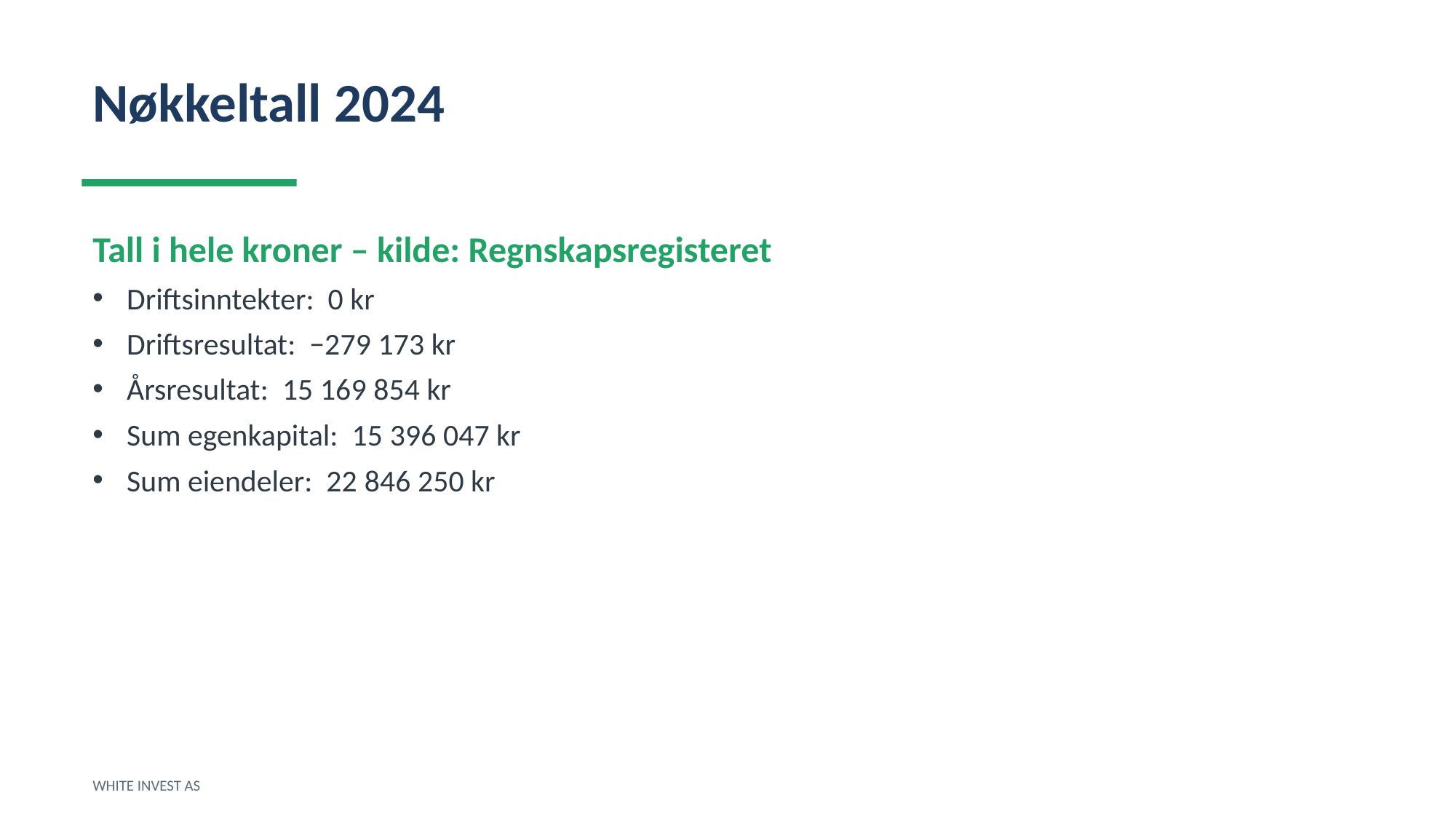

Nøkkeltall 2024

Tall i hele kroner – kilde: Regnskapsregisteret
Driftsinntekter:  0 kr
Driftsresultat:  −279 173 kr
Årsresultat:  15 169 854 kr
Sum egenkapital:  15 396 047 kr
Sum eiendeler:  22 846 250 kr
WHITE INVEST AS